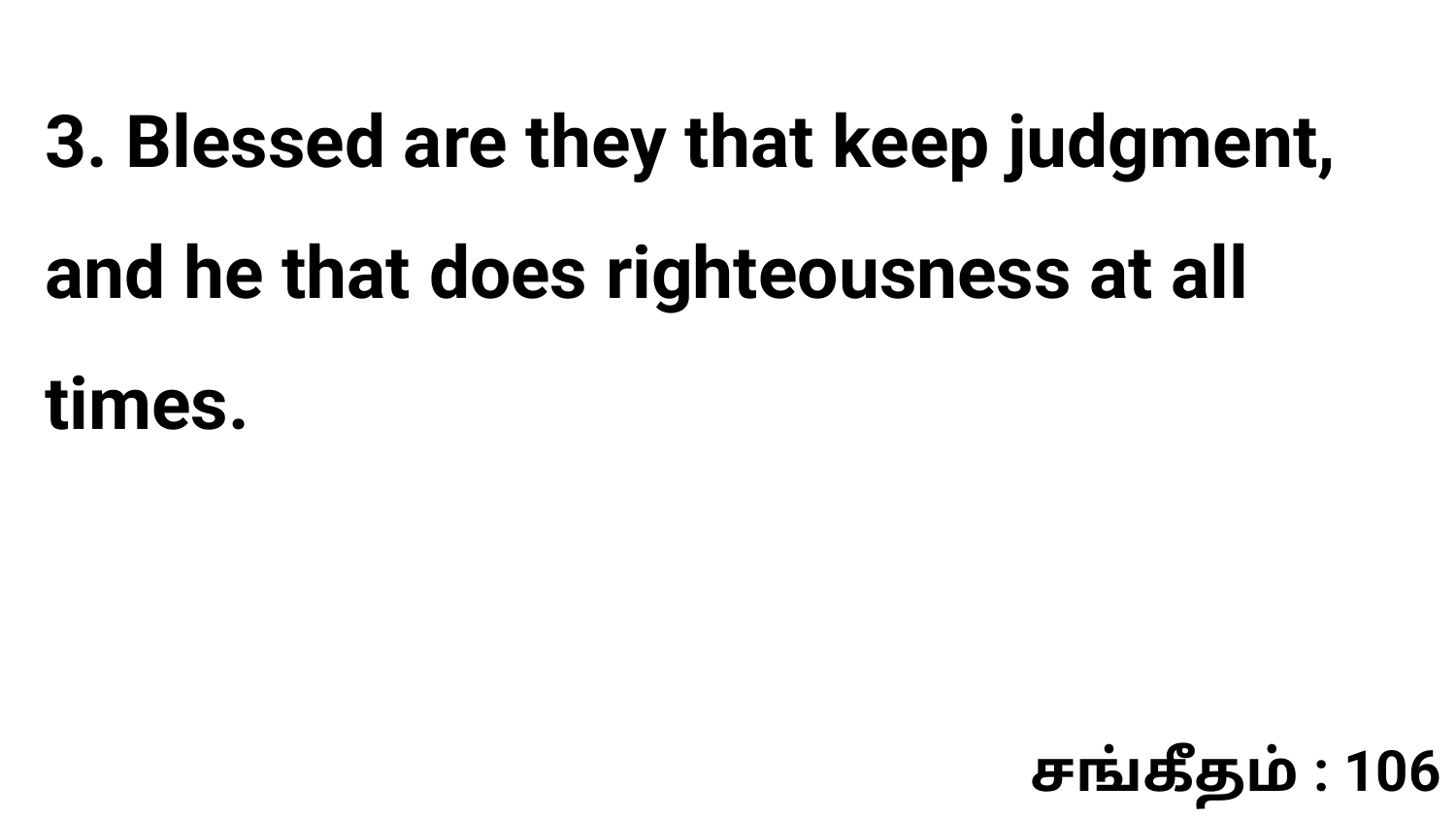

3. Blessed are they that keep judgment, and he that does righteousness at all times.
சங்கீதம் : 106